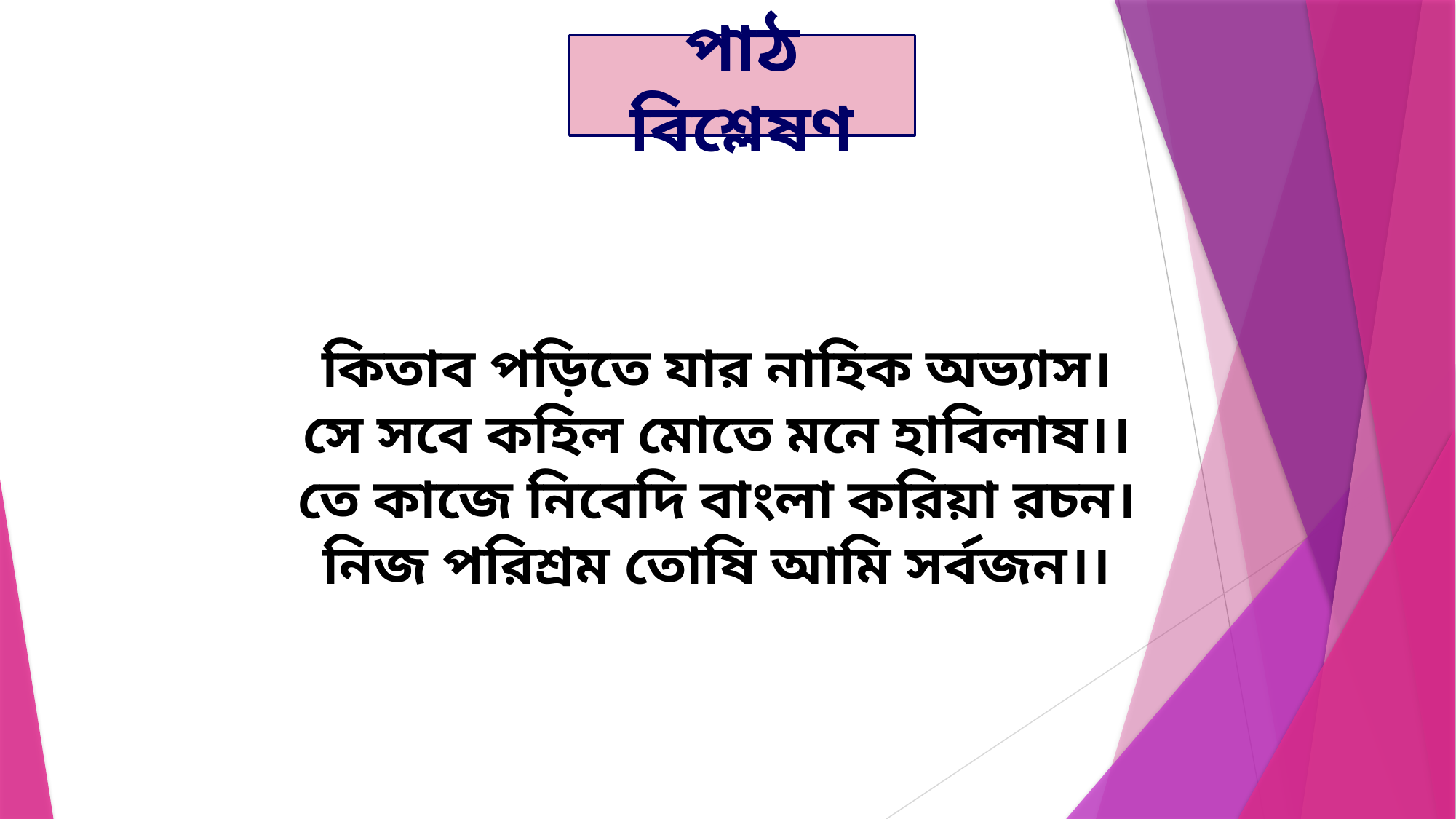

পাঠ বিশ্লেষণ
কিতাব পড়িতে যার নাহিক অভ্যাস।
সে সবে কহিল মোতে মনে হাবিলাষ।।
তে কাজে নিবেদি বাংলা করিয়া রচন।
নিজ পরিশ্রম তোষি আমি সর্বজন।।